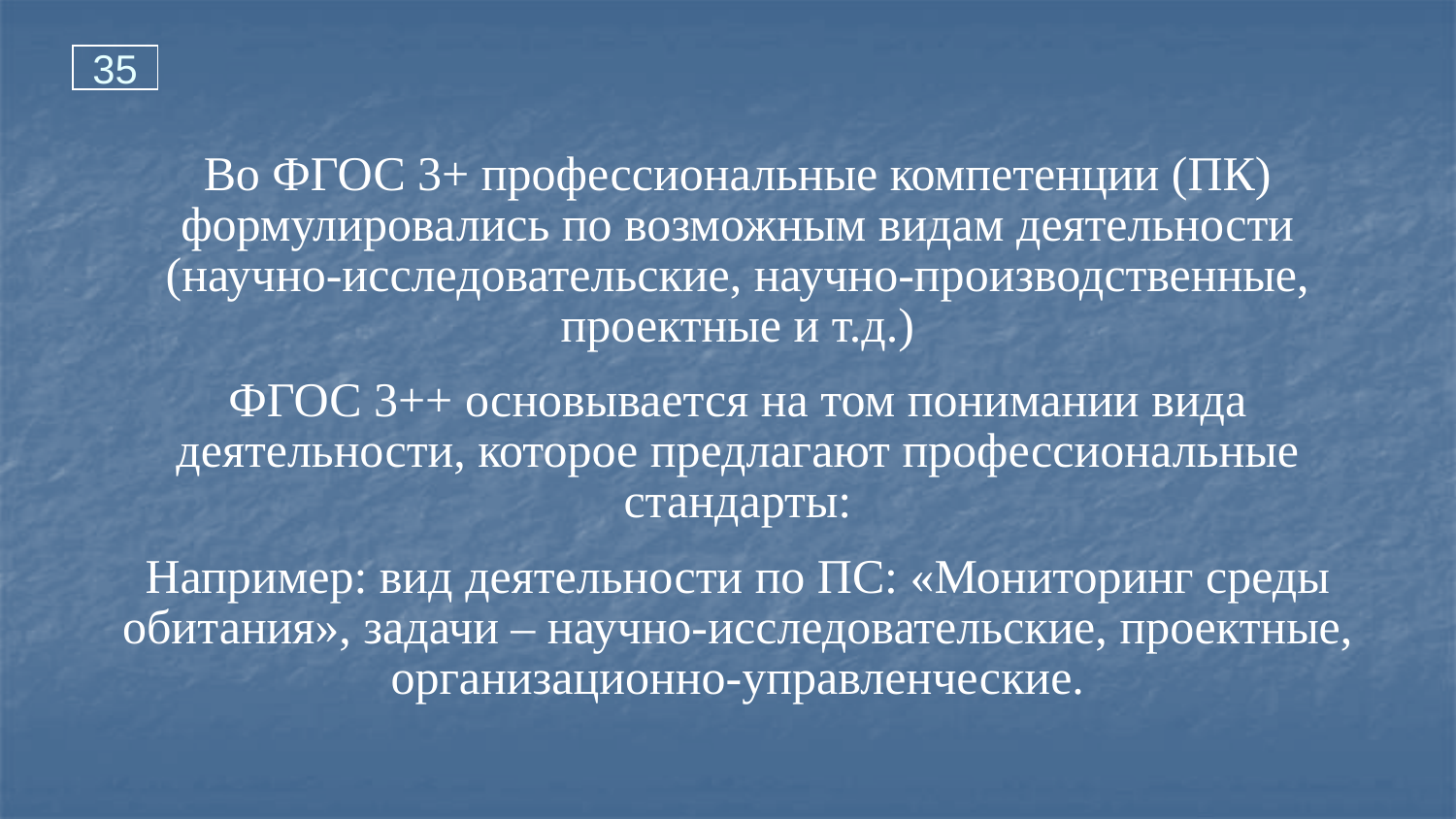

35
Во ФГОС 3+ профессиональные компетенции (ПК) формулировались по возможным видам деятельности (научно-исследовательские, научно-производственные, проектные и т.д.)
ФГОС 3++ основывается на том понимании вида деятельности, которое предлагают профессиональные стандарты:
Например: вид деятельности по ПС: «Мониторинг среды обитания», задачи – научно-исследовательские, проектные, организационно-управленческие.